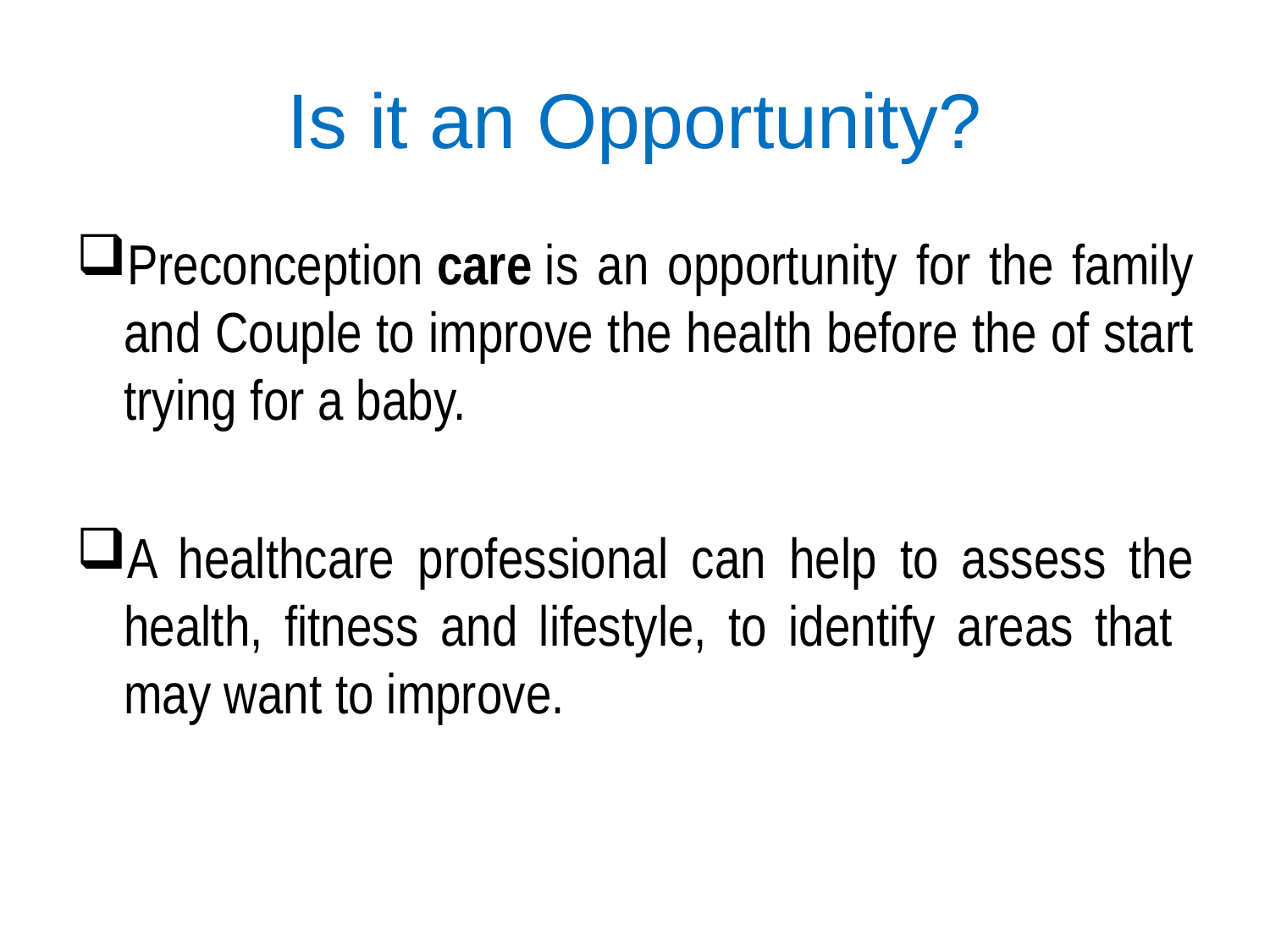

# Is it an Opportunity?
Preconception care is an opportunity for the family and Couple to improve the health before the of start trying for a baby.

A healthcare professional can help to assess the health, fitness and lifestyle, to identify areas that  may want to improve.